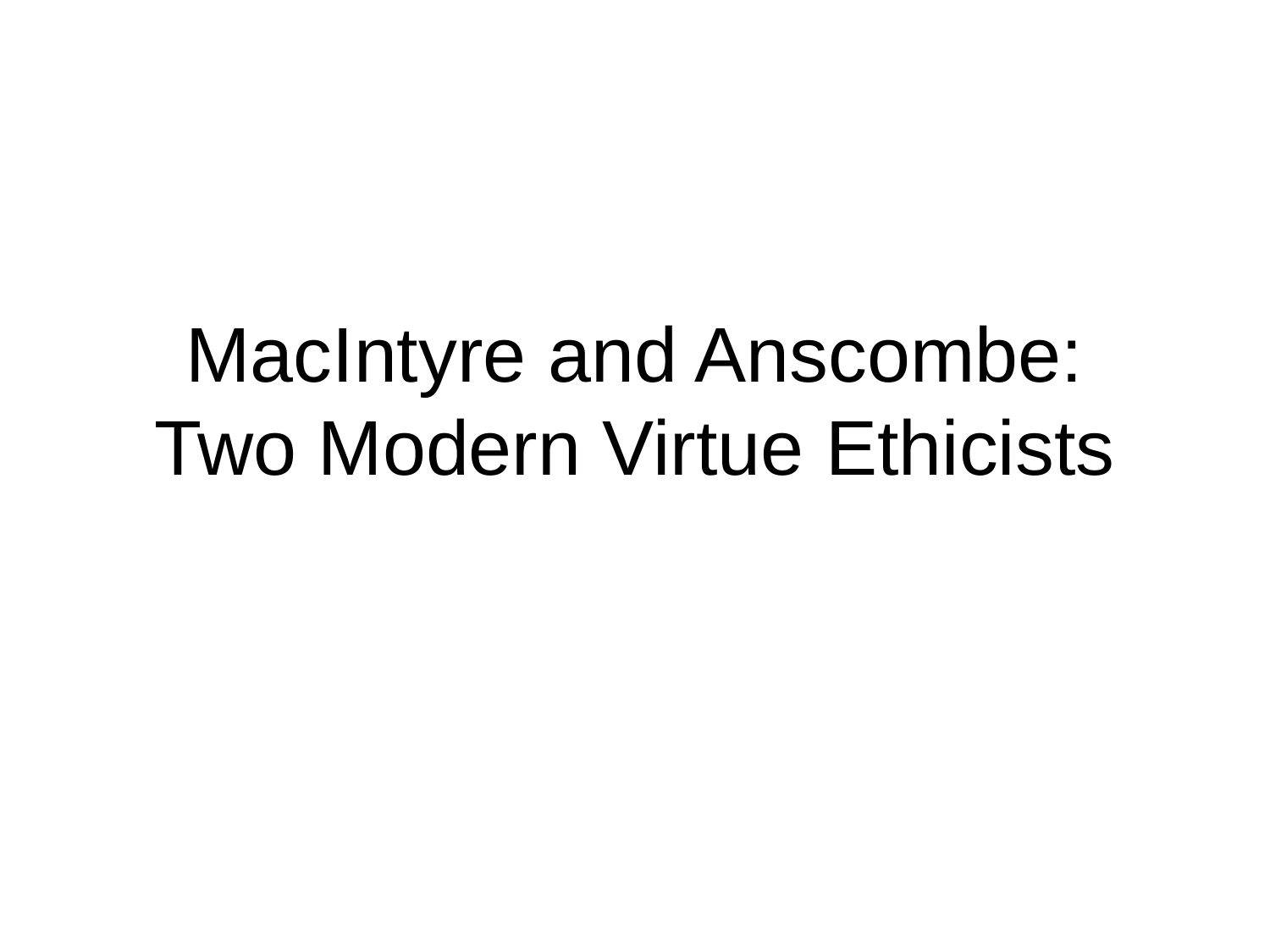

# MacIntyre and Anscombe: Two Modern Virtue Ethicists